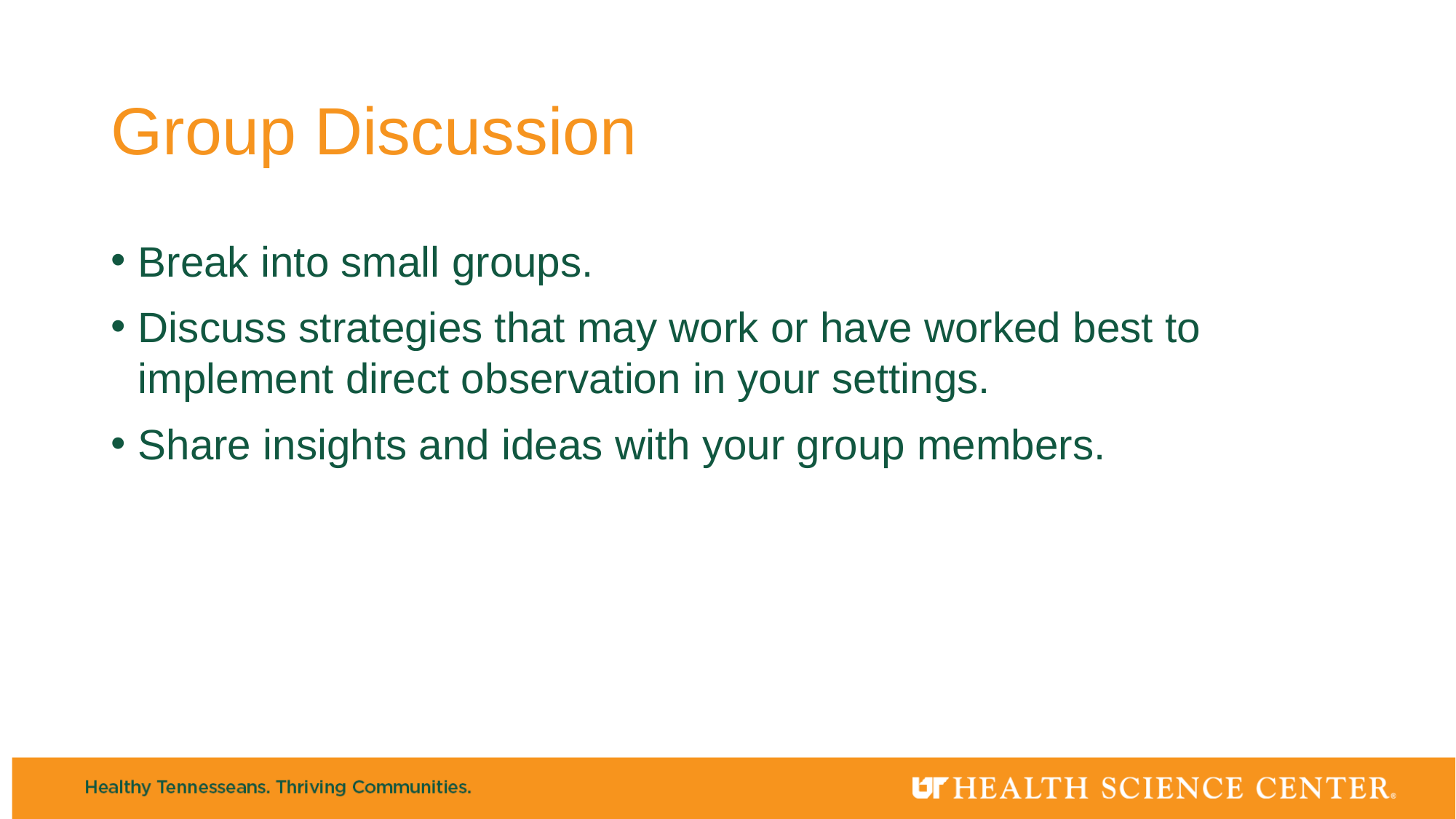

# Group Discussion
Break into small groups.
Discuss strategies that may work or have worked best to implement direct observation in your settings.
Share insights and ideas with your group members.